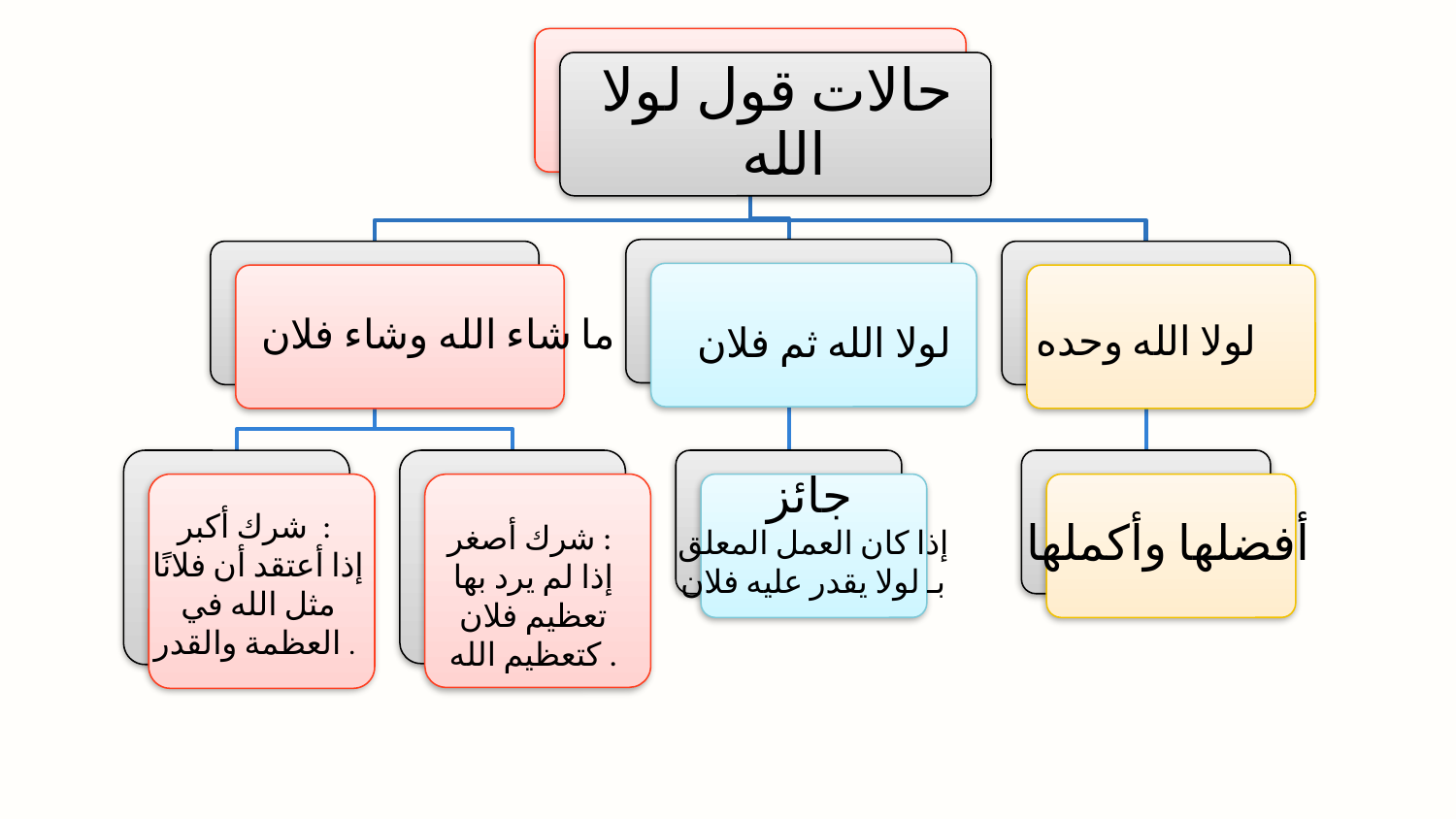

حالات قول لولا الله

ما شاء الله وشاء فلان
لولا الله وحده
لولا الله ثم فلان

جائز
إذا كان العمل المعلق
بـ لولا يقدر عليه فلان
شرك أكبر  :
إذا أعتقد أن فلانًا مثل الله في العظمة والقدر .
أفضلها وأكملها
شرك أصغر :
إذا لم يرد بها تعظيم فلان كتعظيم الله .